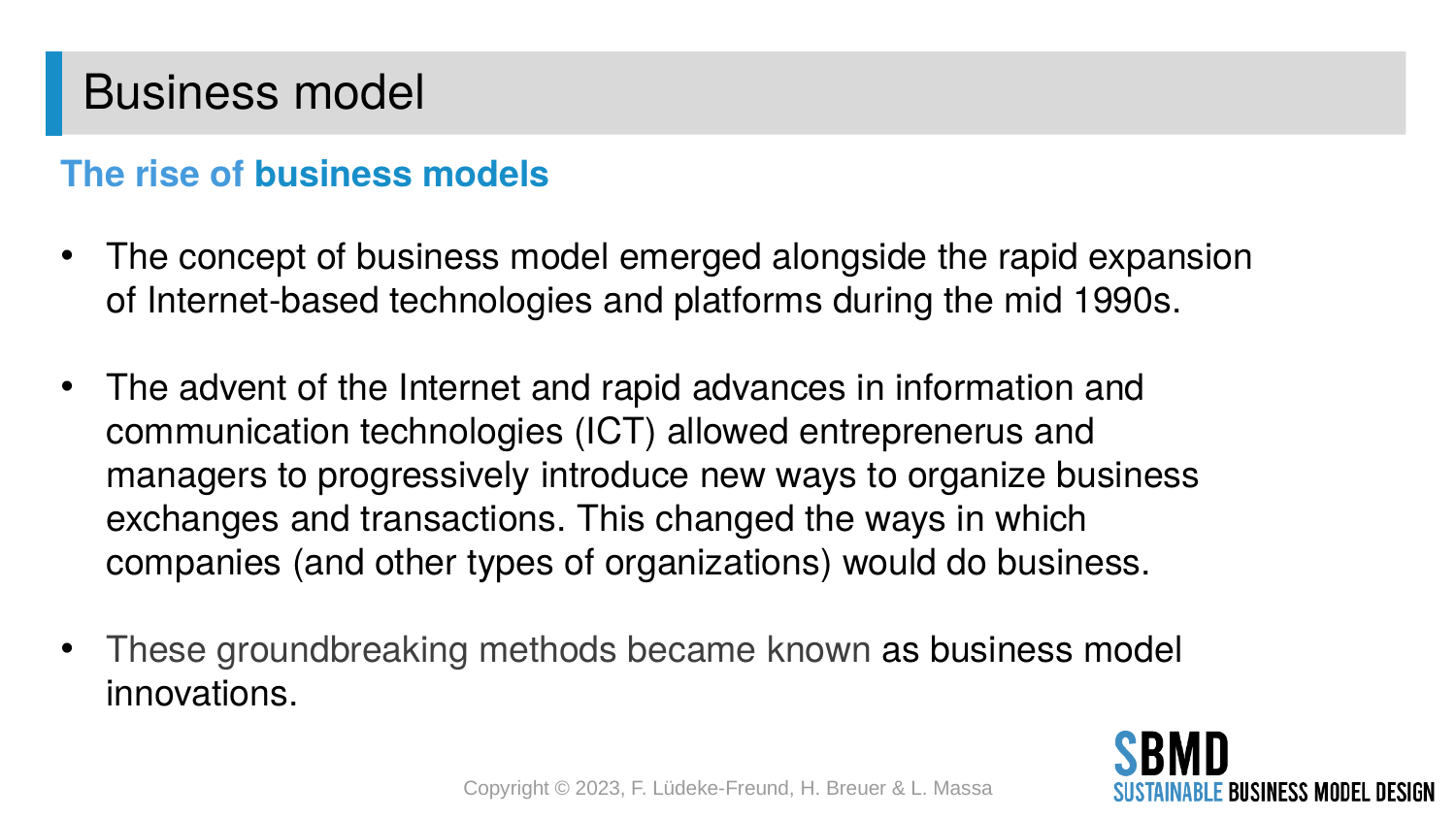

# Business model

The rise of business models

The concept of business model emerged alongside the rapid expansion of Internet-based technologies and platforms during the mid 1990s.

The advent of the Internet and rapid advances in information and communication technologies (ICT) allowed entreprenerus and managers to progressively introduce new ways to organize business exchanges and transactions. This changed the ways in which companies (and other types of organizations) would do business.

These groundbreaking methods became known as business model innovations.